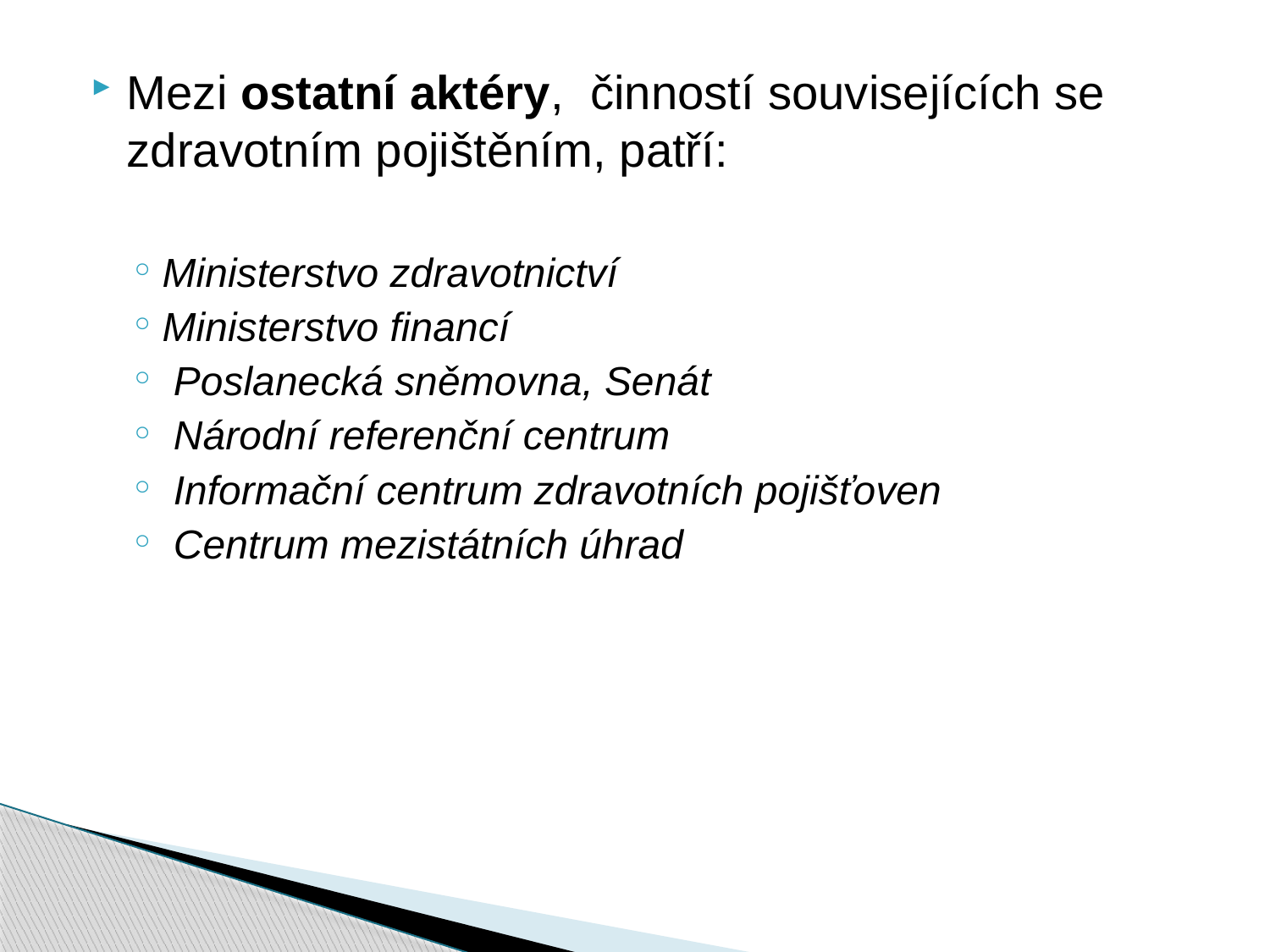

Mezi ostatní aktéry,  činností souvisejících se zdravotním pojištěním, patří:

Ministerstvo zdravotnictví
Ministerstvo financí
 Poslanecká sněmovna, Senát
 Národní referenční centrum
 Informační centrum zdravotních pojišťoven
 Centrum mezistátních úhrad